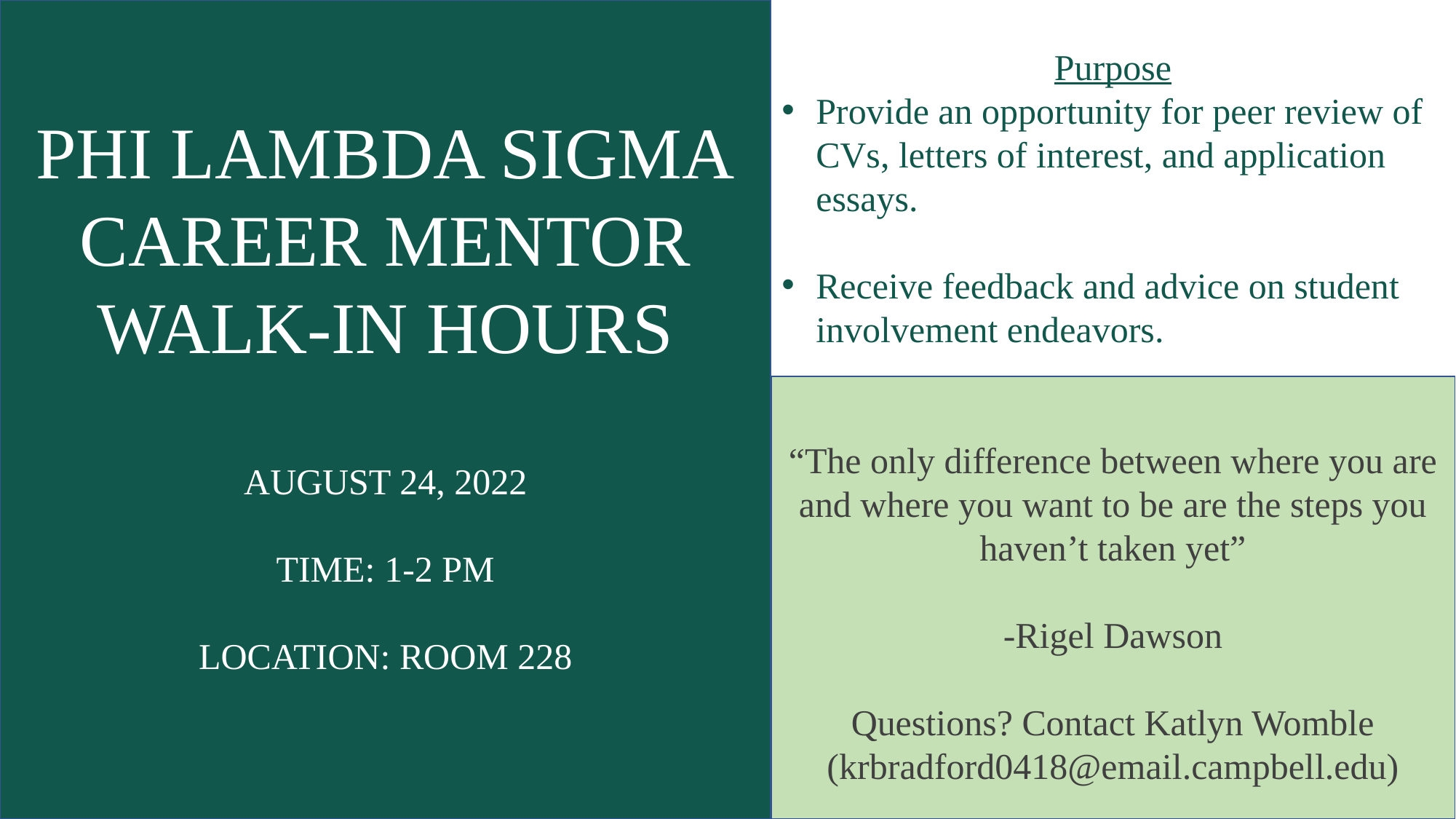

Purpose
Provide an opportunity for peer review of CVs, letters of interest, and application essays.

Receive feedback and advice on student involvement endeavors.

“The only difference between where you are and where you want to be are the steps you haven’t taken yet”

-Rigel Dawson

Questions? Contact Katlyn Womble
(krbradford0418@email.campbell.edu)
PHI LAMBDA SIGMA
CAREER MENTOR
WALK-IN HOURS

AUGUST 24, 2022
TIME: 1-2 PM
LOCATION: ROOM 228